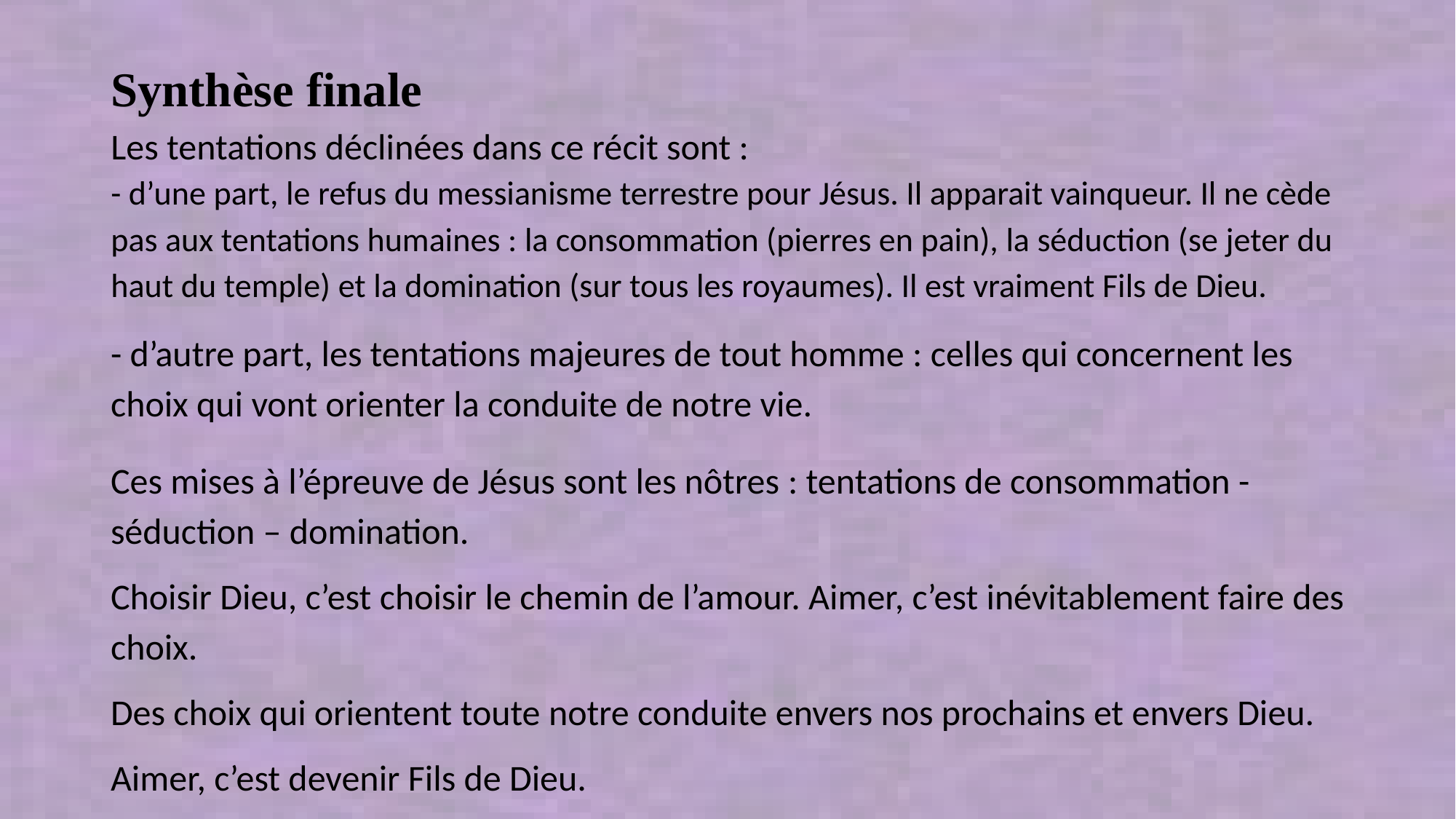

# Synthèse finale Les tentations déclinées dans ce récit sont :
- d’une part, le refus du messianisme terrestre pour Jésus. Il apparait vainqueur. Il ne cède pas aux tentations humaines : la consommation (pierres en pain), la séduction (se jeter du haut du temple) et la domination (sur tous les royaumes). Il est vraiment Fils de Dieu.

- d’autre part, les tentations majeures de tout homme : celles qui concernent les choix qui vont orienter la conduite de notre vie.
Ces mises à l’épreuve de Jésus sont les nôtres : tentations de consommation - séduction – domination.
Choisir Dieu, c’est choisir le chemin de l’amour. Aimer, c’est inévitablement faire des choix.
Des choix qui orientent toute notre conduite envers nos prochains et envers Dieu.
Aimer, c’est devenir Fils de Dieu.